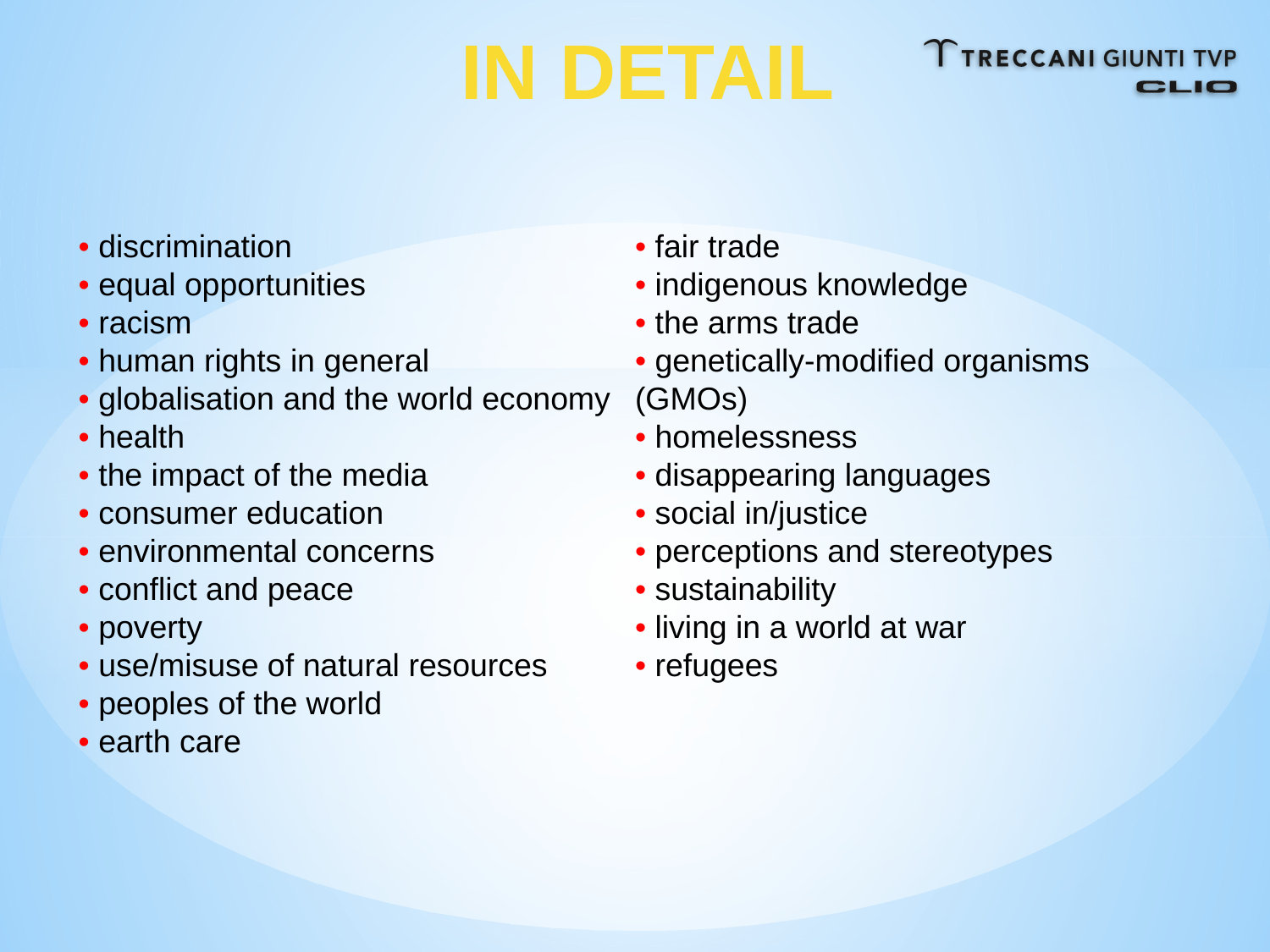

IN DETAIL
• discrimination
• equal opportunities
• racism
• human rights in general
• globalisation and the world economy
• health
• the impact of the media
• consumer education
• environmental concerns
• conflict and peace
• poverty
• use/misuse of natural resources
• peoples of the world
• earth care
• fair trade
• indigenous knowledge
• the arms trade
• genetically-modified organisms (GMOs)
• homelessness
• disappearing languages
• social in/justice
• perceptions and stereotypes
• sustainability
• living in a world at war
• refugees